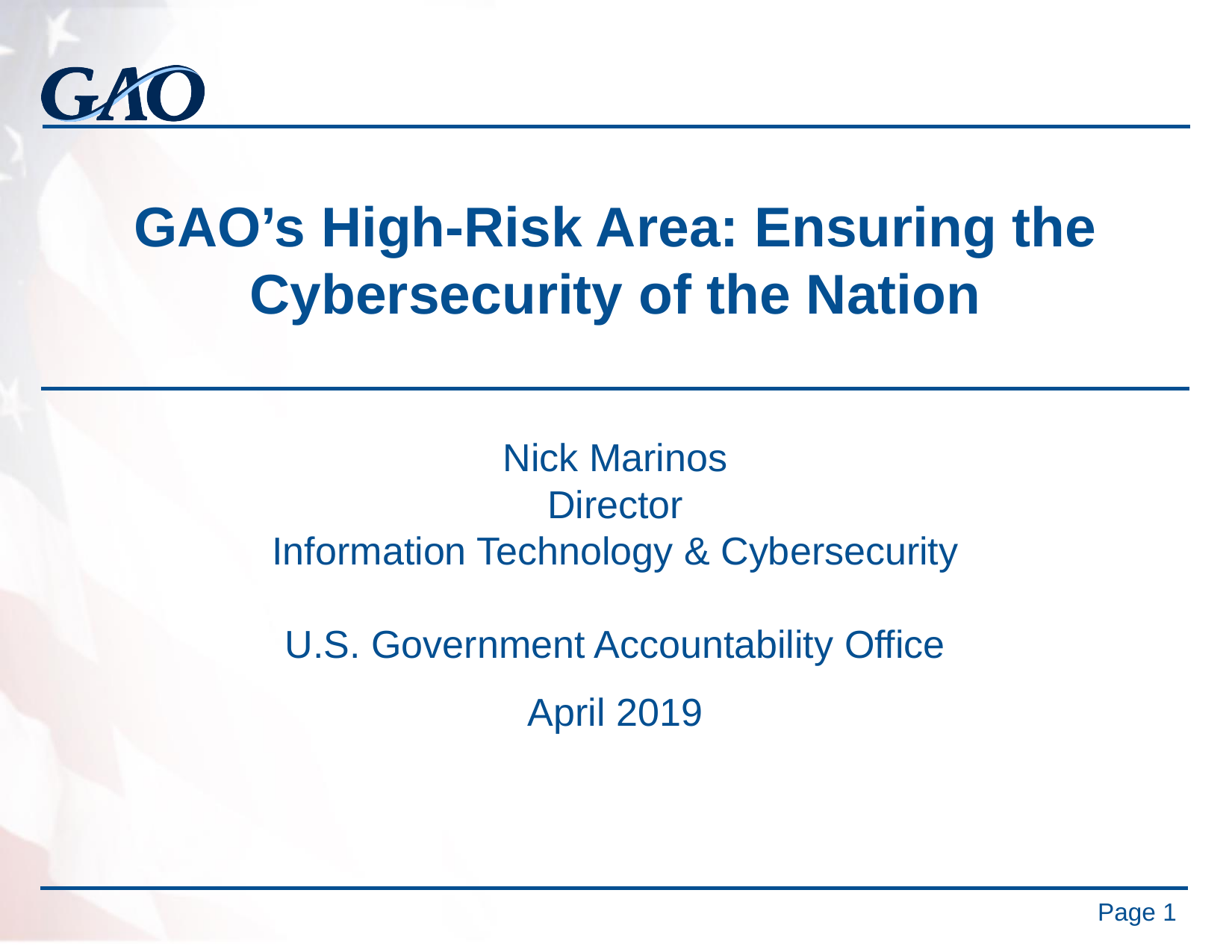

# GAO’s High-Risk Area: Ensuring the Cybersecurity of the Nation
Nick Marinos
Director
Information Technology & Cybersecurity
U.S. Government Accountability Office
April 2019
Page 1